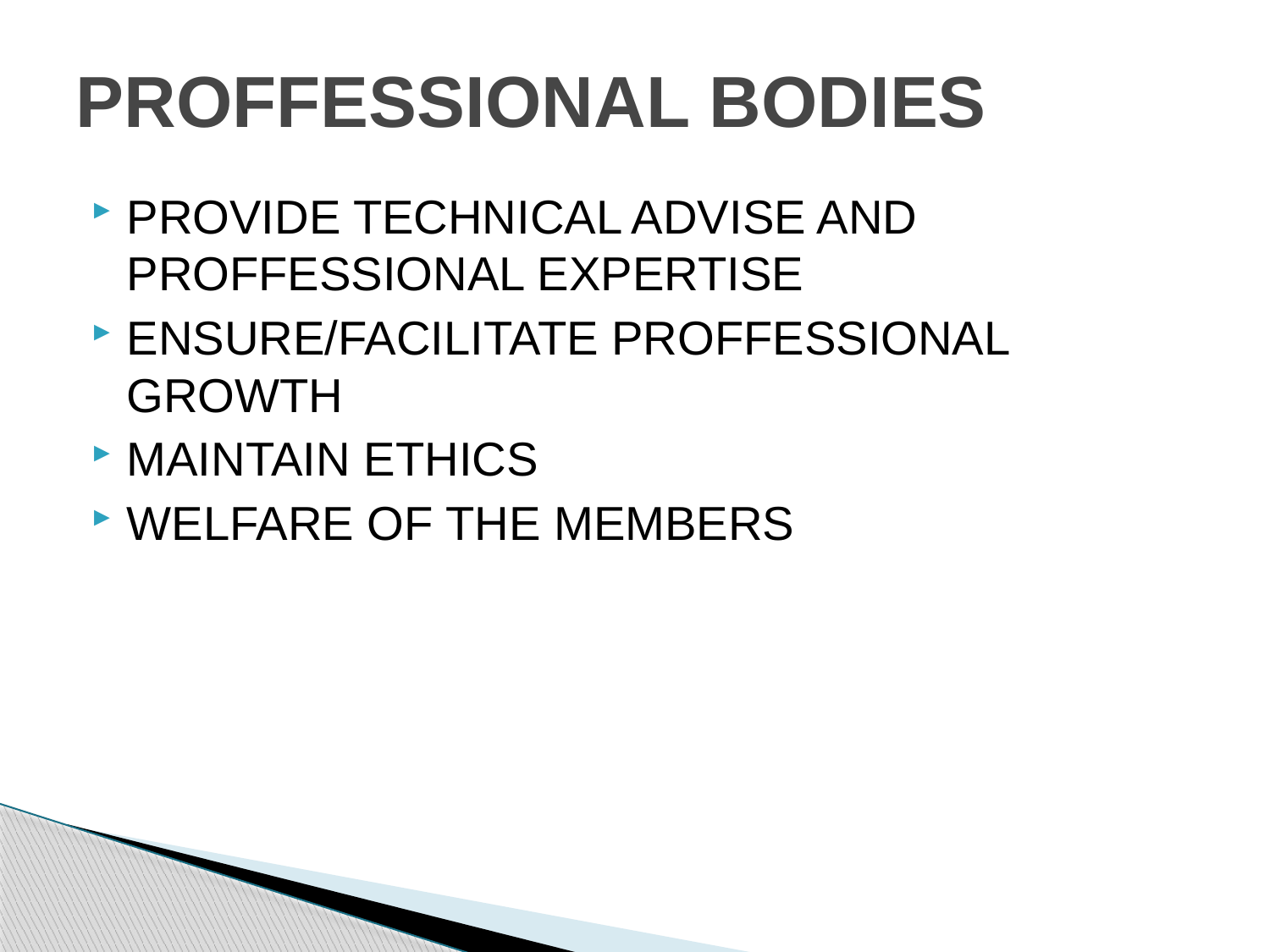

# PROFFESSIONAL BODIES
PROVIDE TECHNICAL ADVISE AND PROFFESSIONAL EXPERTISE
ENSURE/FACILITATE PROFFESSIONAL GROWTH
MAINTAIN ETHICS
WELFARE OF THE MEMBERS